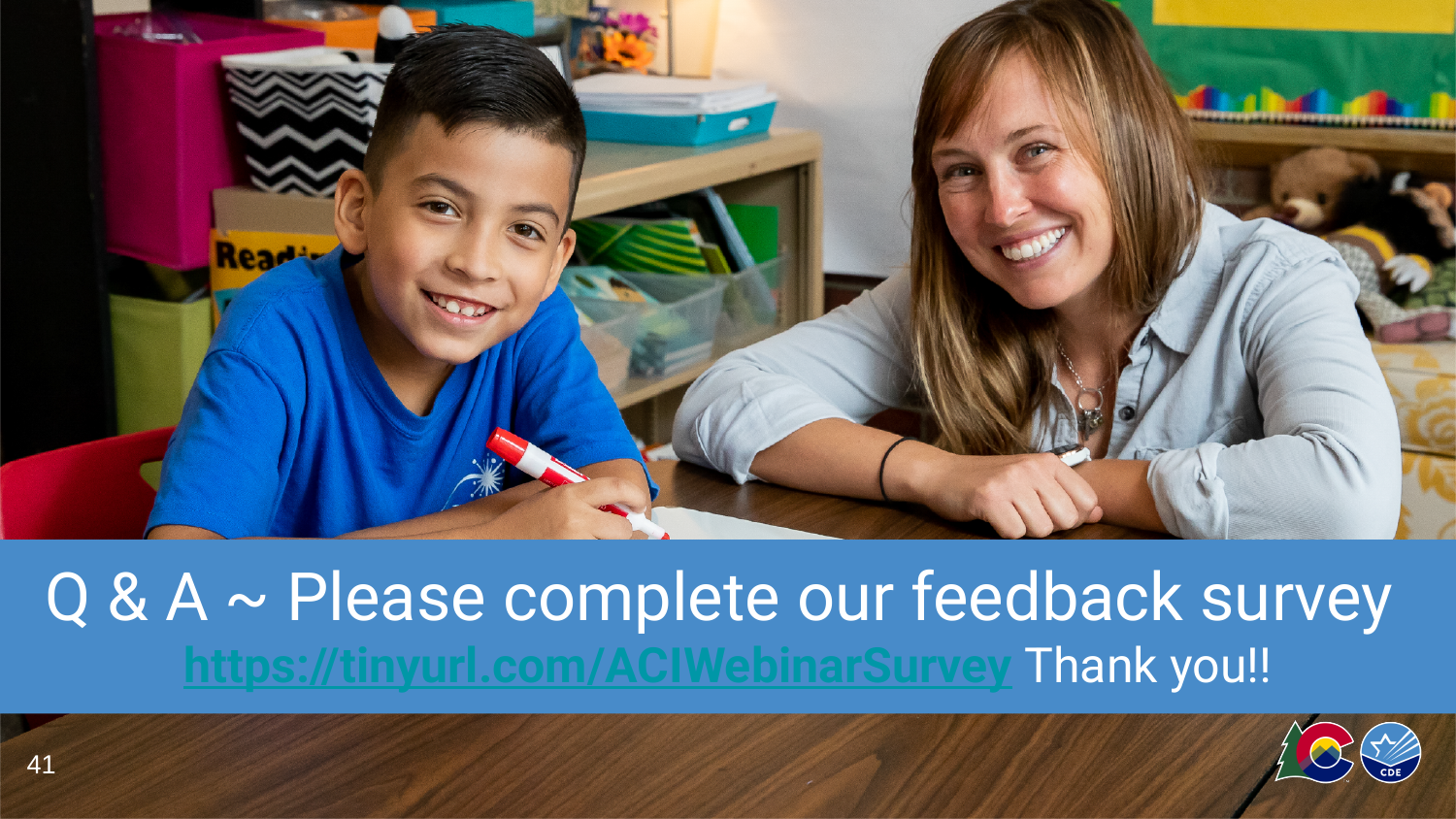

# Q & A ~ Please complete our feedback survey
https://tinyurl.com/ACIWebinarSurvey Thank you!!